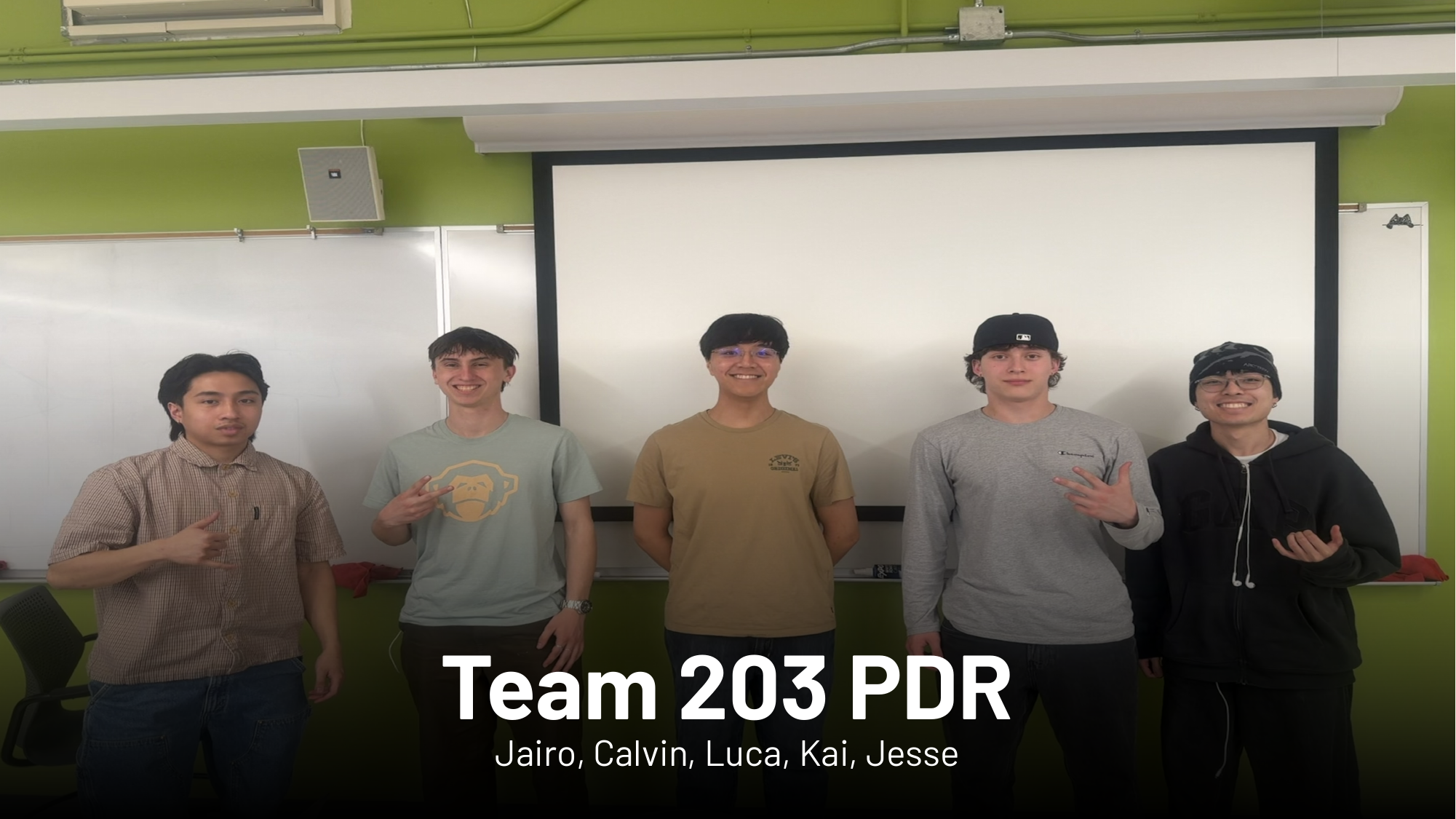

# Team 203 PDR
Jairo, Calvin, Luca, Kai, Jesse